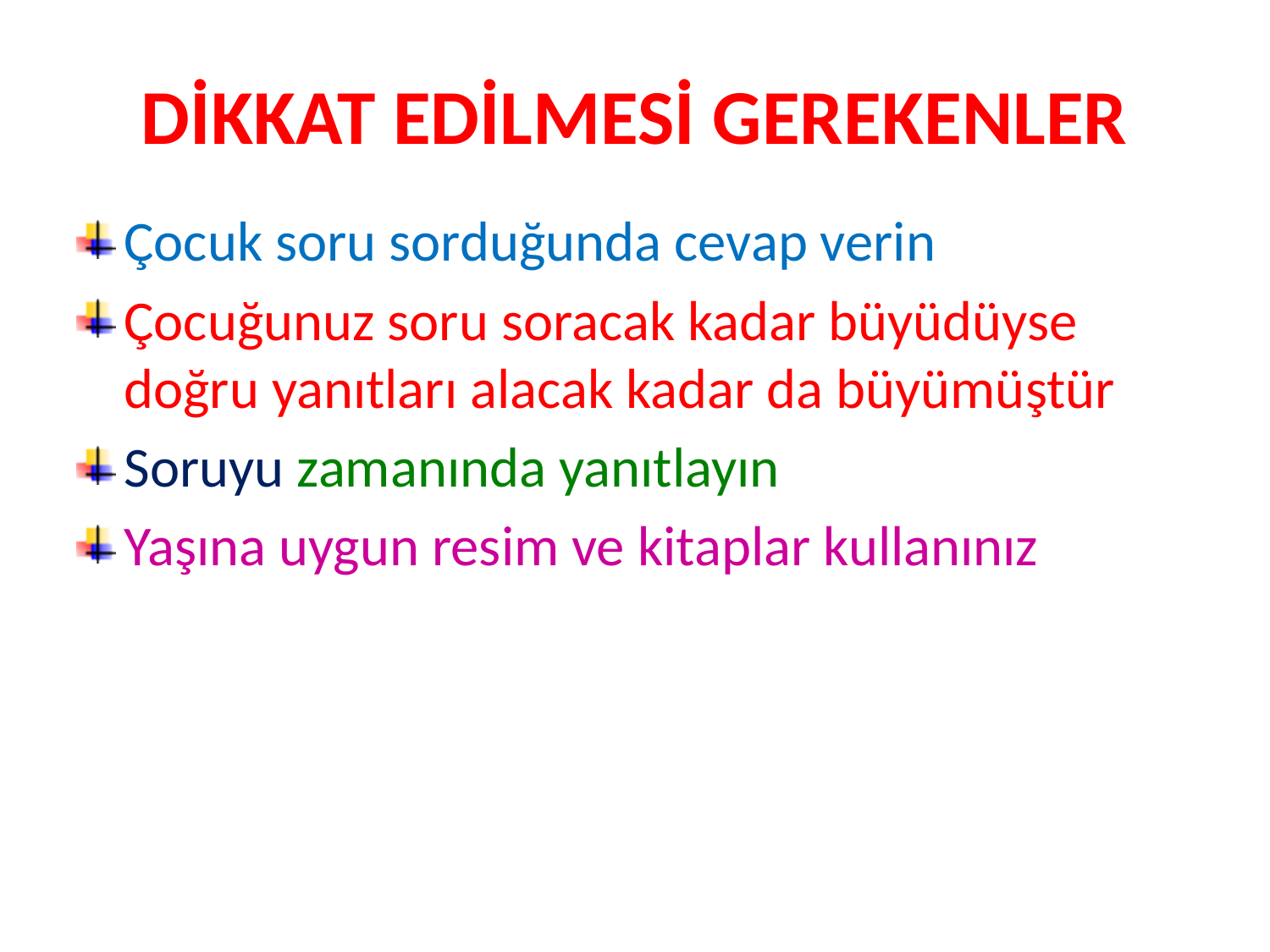

# DİKKAT EDİLMESİ GEREKENLER
Çocuk soru sorduğunda cevap verin
Çocuğunuz soru soracak kadar büyüdüyse doğru yanıtları alacak kadar da büyümüştür
Soruyu zamanında yanıtlayın
Yaşına uygun resim ve kitaplar kullanınız